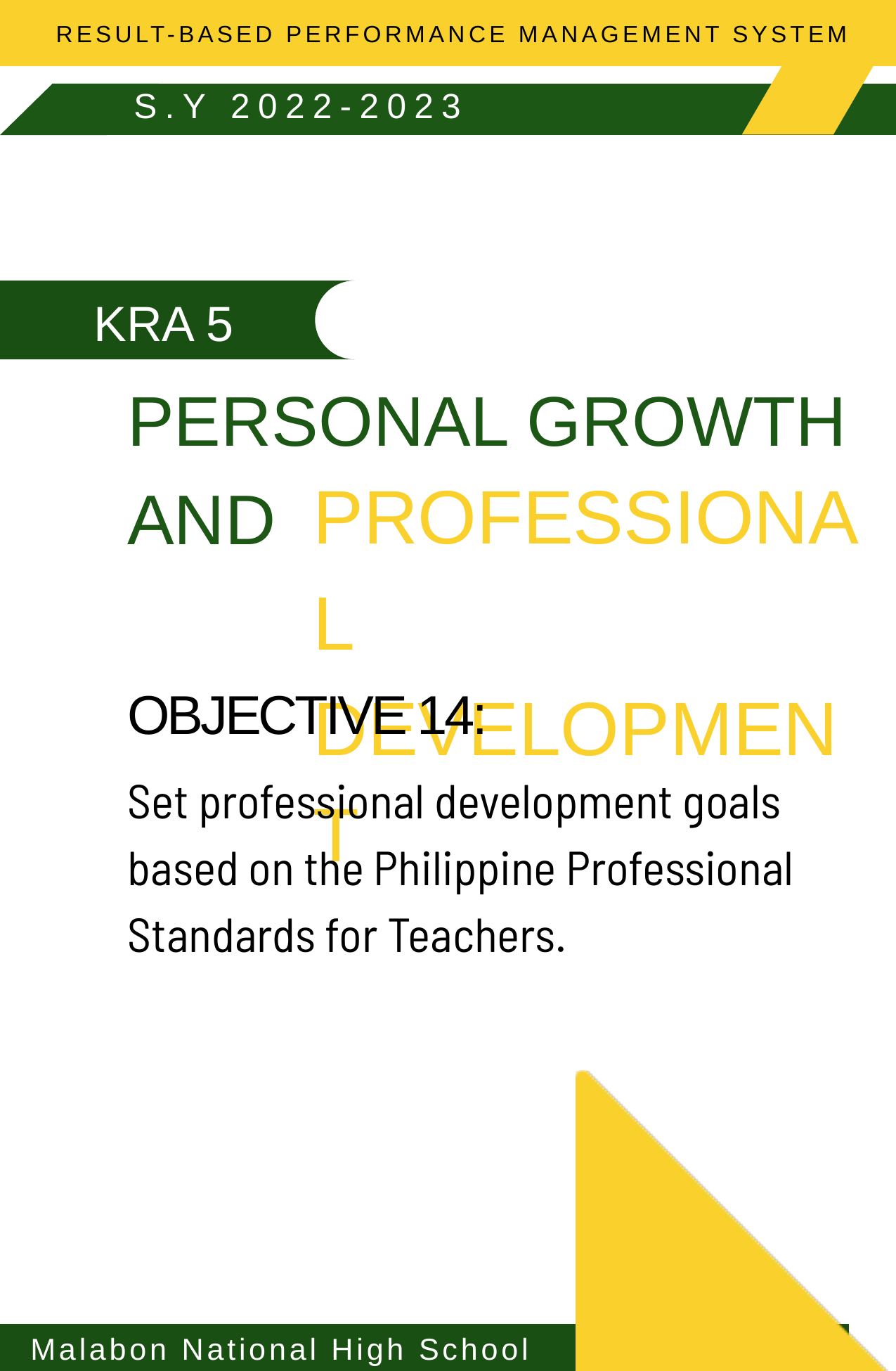

RESULT-BASED PERFORMANCE MANAGEMENT SYSTEM
S.Y 2022-2023

KRA 5
PERSONAL GROWTH
AND
PROFESSIONAL
DEVELOPMENT
OBJECTIVE 14:
Set professional development goals based on the Philippine Professional Standards for Teachers.

Malabon National High School